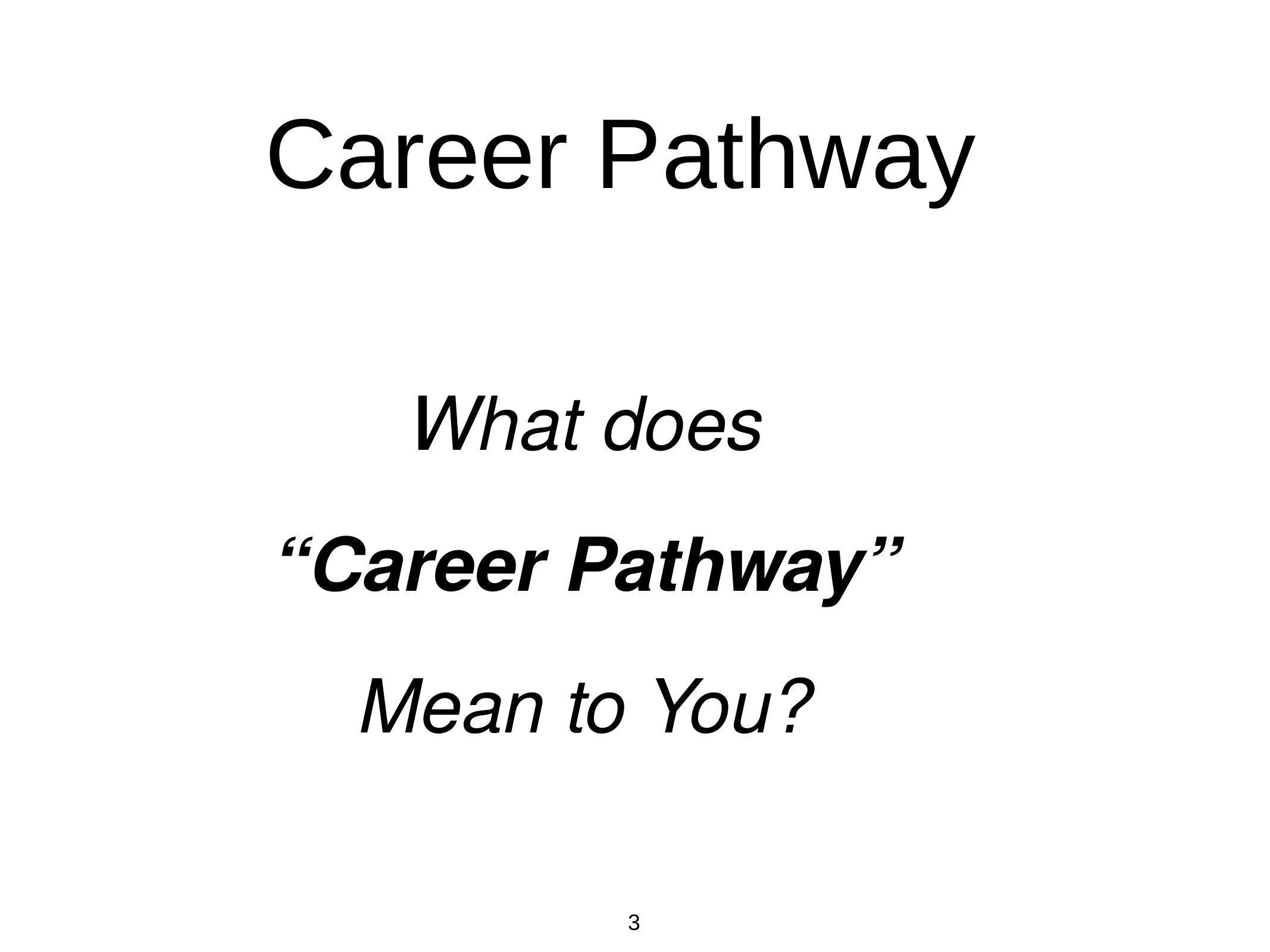

# Career Pathway
What does
“Career Pathway”
Mean to You?
3